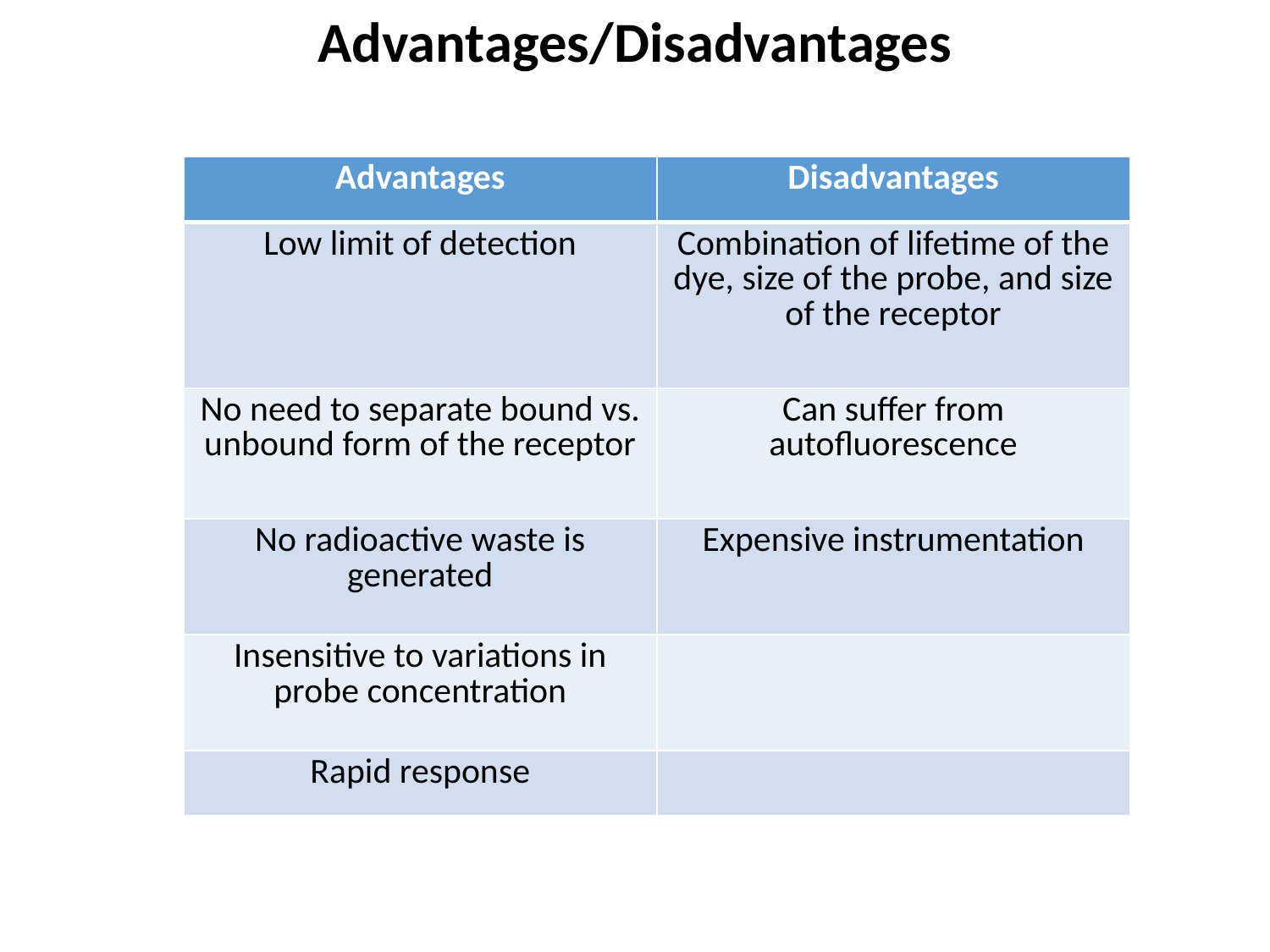

Advantages/Disadvantages
| Advantages | Disadvantages |
| --- | --- |
| Low limit of detection | Combination of lifetime of the dye, size of the probe, and size of the receptor |
| No need to separate bound vs. unbound form of the receptor | Can suffer from autofluorescence |
| No radioactive waste is generated | Expensive instrumentation |
| Insensitive to variations in probe concentration |  |
| Rapid response |  |